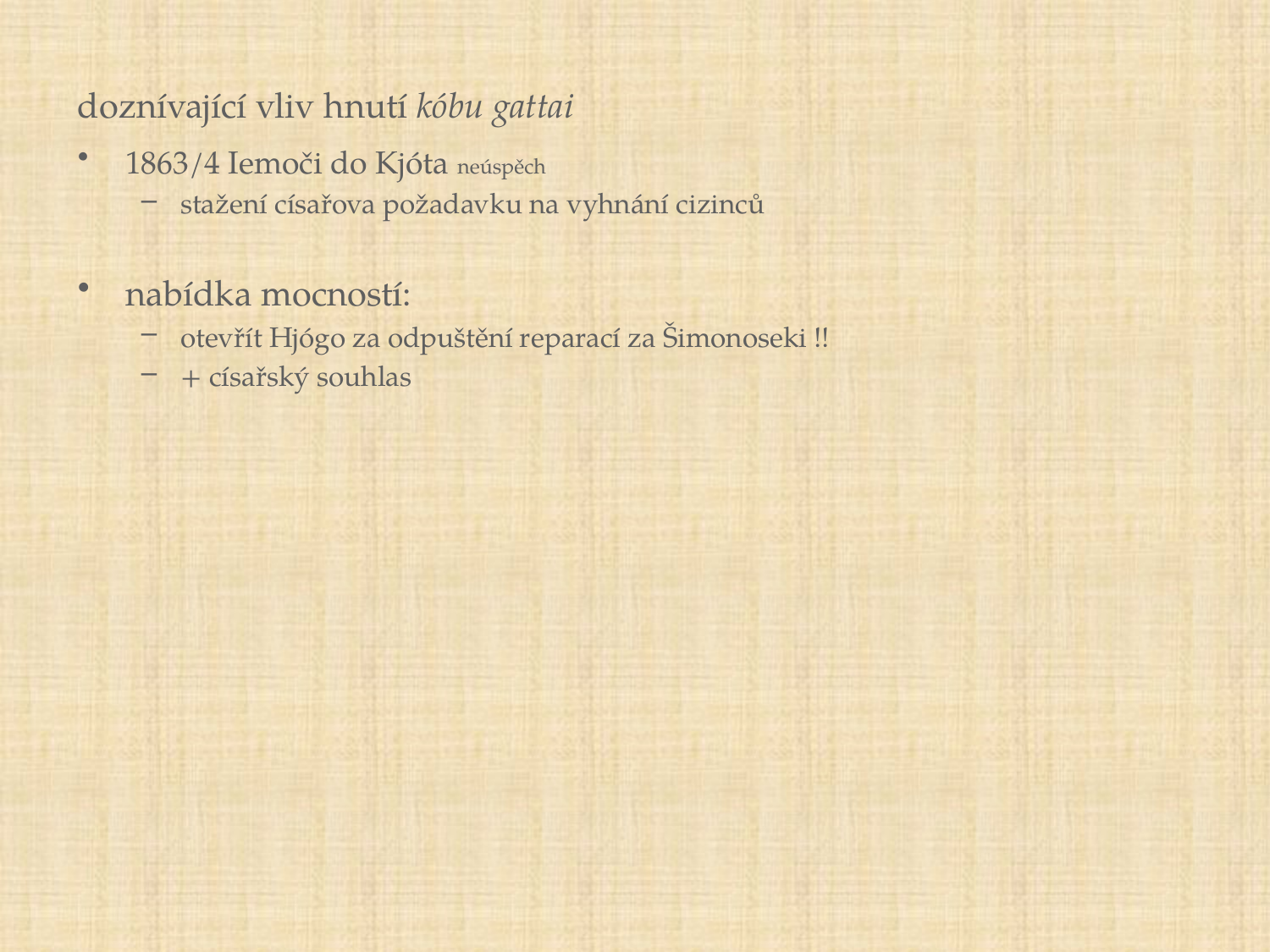

doznívající vliv hnutí kóbu gattai
1863/4 Iemoči do Kjóta neúspěch
stažení císařova požadavku na vyhnání cizinců

nabídka mocností:
otevřít Hjógo za odpuštění reparací za Šimonoseki !!
+ císařský souhlas